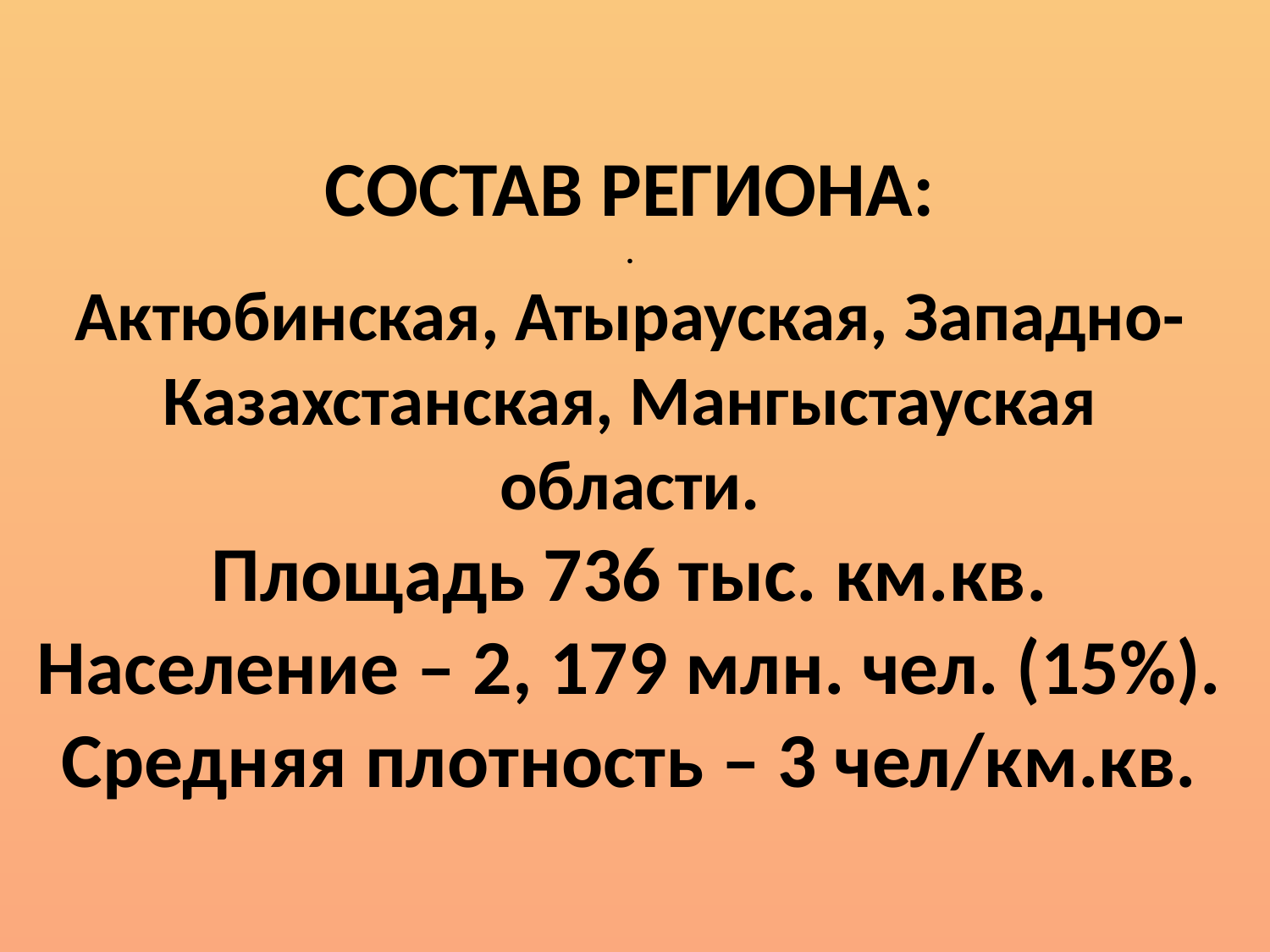

# СОСТАВ РЕГИОНА: . Актюбинская, Атырауская, Западно-Казахстанская, Мангыстауская области. Площадь 736 тыс. км.кв. Население – 2, 179 млн. чел. (15%). Средняя плотность – 3 чел/км.кв.